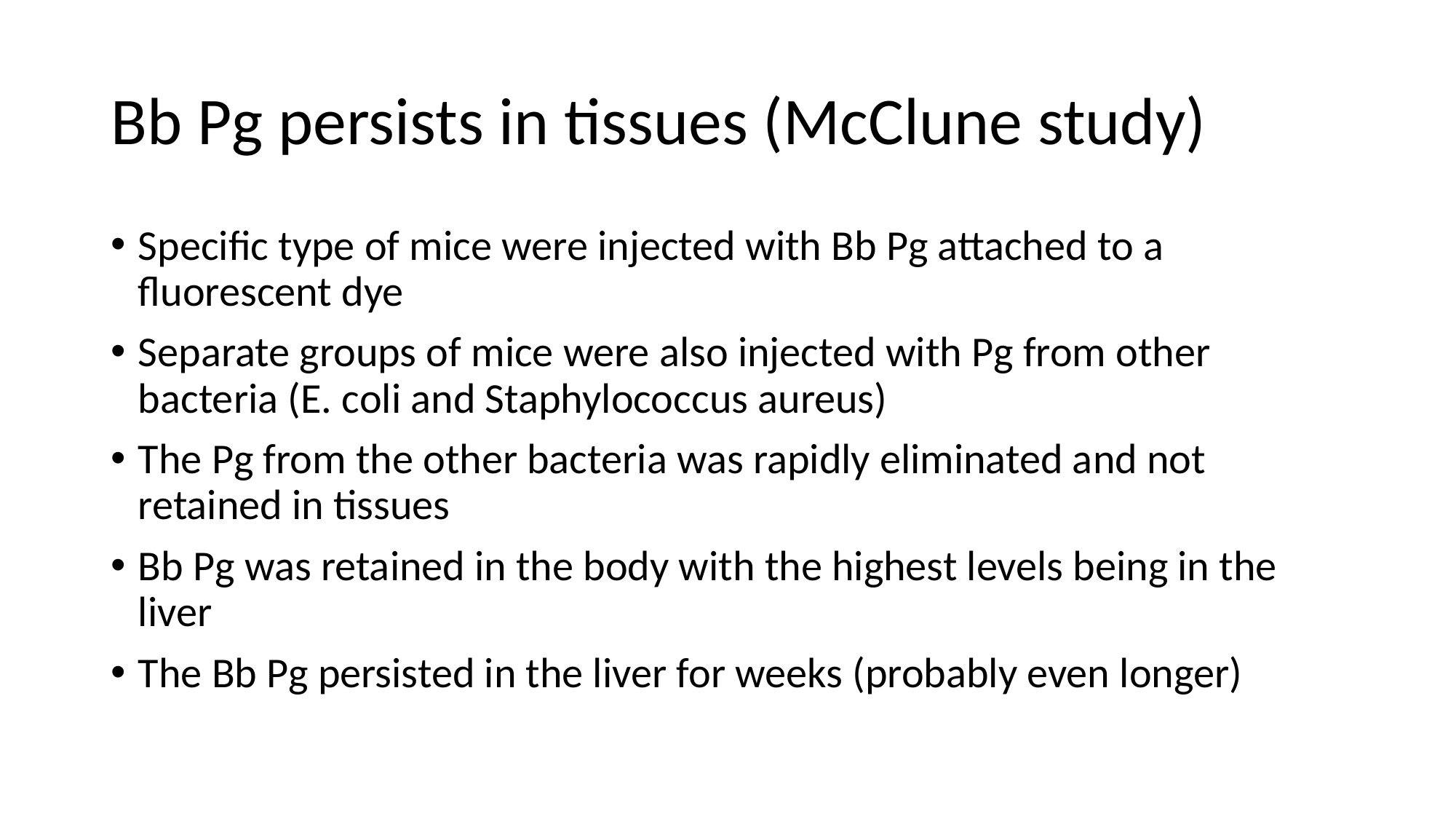

# Bb Pg persists in tissues (McClune study)
Specific type of mice were injected with Bb Pg attached to a fluorescent dye
Separate groups of mice were also injected with Pg from other bacteria (E. coli and Staphylococcus aureus)
The Pg from the other bacteria was rapidly eliminated and not retained in tissues
Bb Pg was retained in the body with the highest levels being in the liver
The Bb Pg persisted in the liver for weeks (probably even longer)